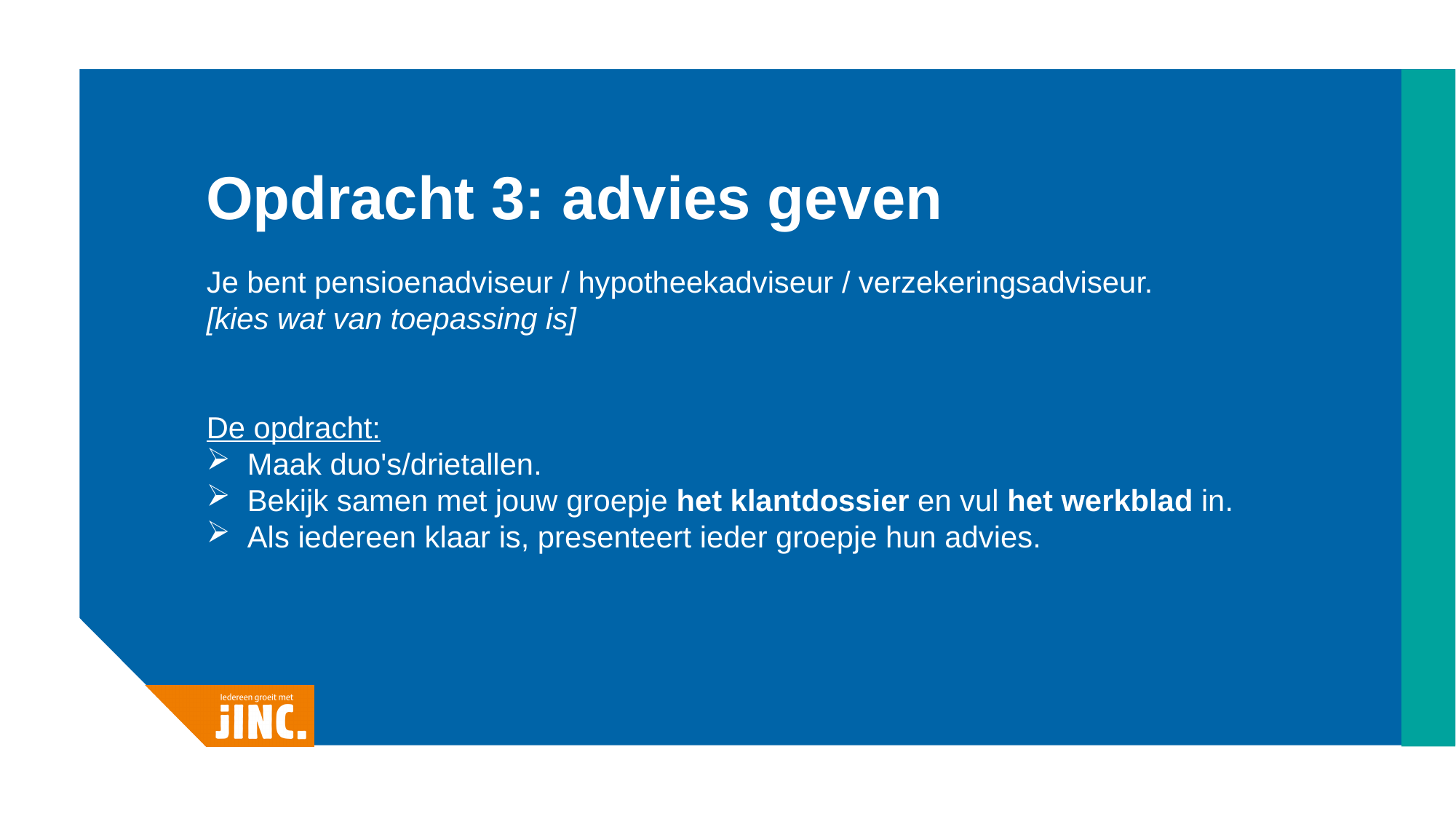

# Opdracht 3: advies geven
Je bent pensioenadviseur / hypotheekadviseur / verzekeringsadviseur.
[kies wat van toepassing is]
De opdracht:
Maak duo's/drietallen.
Bekijk samen met jouw groepje het klantdossier en vul het werkblad in.
Als iedereen klaar is, presenteert ieder groepje hun advies.